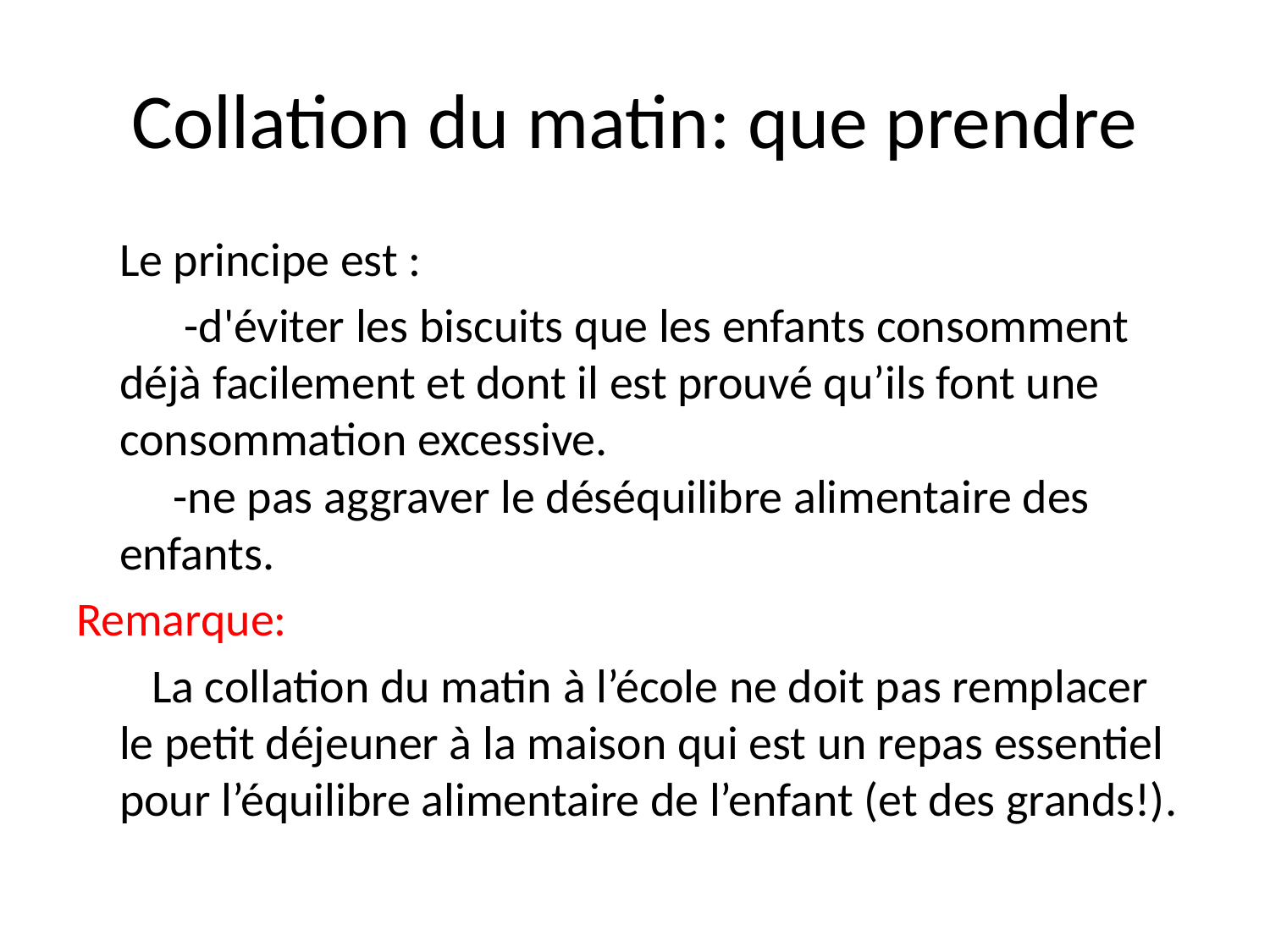

# Collation du matin: que prendre
    Le principe est :
          -d'éviter les biscuits que les enfants consomment déjà facilement et dont il est prouvé qu’ils font une consommation excessive. 
     -ne pas aggraver le déséquilibre alimentaire des enfants.
Remarque:
       La collation du matin à l’école ne doit pas remplacer le petit déjeuner à la maison qui est un repas essentiel pour l’équilibre alimentaire de l’enfant (et des grands!).